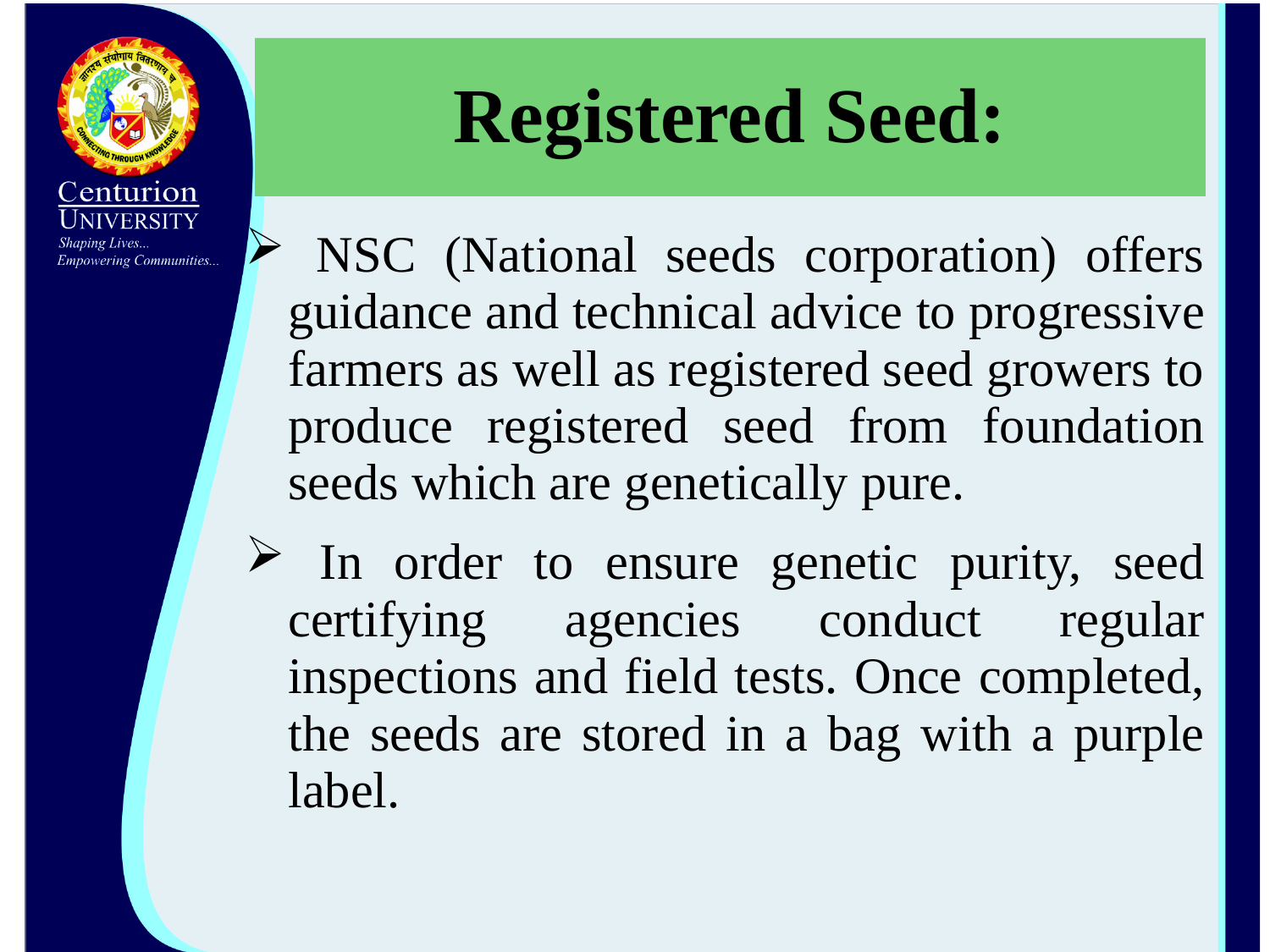

# Registered Seed:
 NSC (National seeds corporation) offers guidance and technical advice to progressive farmers as well as registered seed growers to produce registered seed from foundation seeds which are genetically pure.
 In order to ensure genetic purity, seed certifying agencies conduct regular inspections and field tests. Once completed, the seeds are stored in a bag with a purple label.